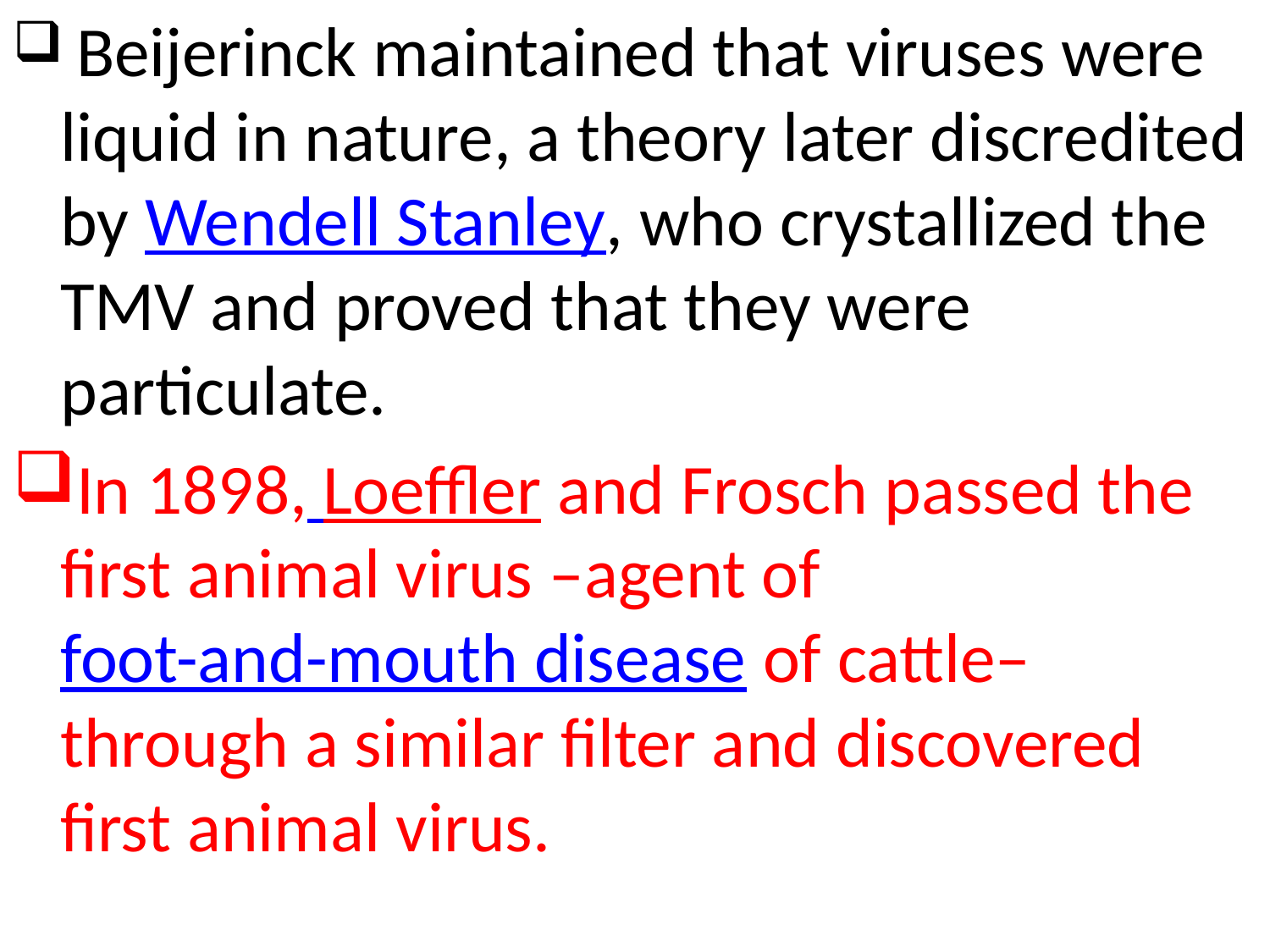

Beijerinck maintained that viruses were liquid in nature, a theory later discredited by Wendell Stanley, who crystallized the TMV and proved that they were particulate.
In 1898, Loeffler and Frosch passed the first animal virus –agent of foot-and-mouth disease of cattle–through a similar filter and discovered first animal virus.